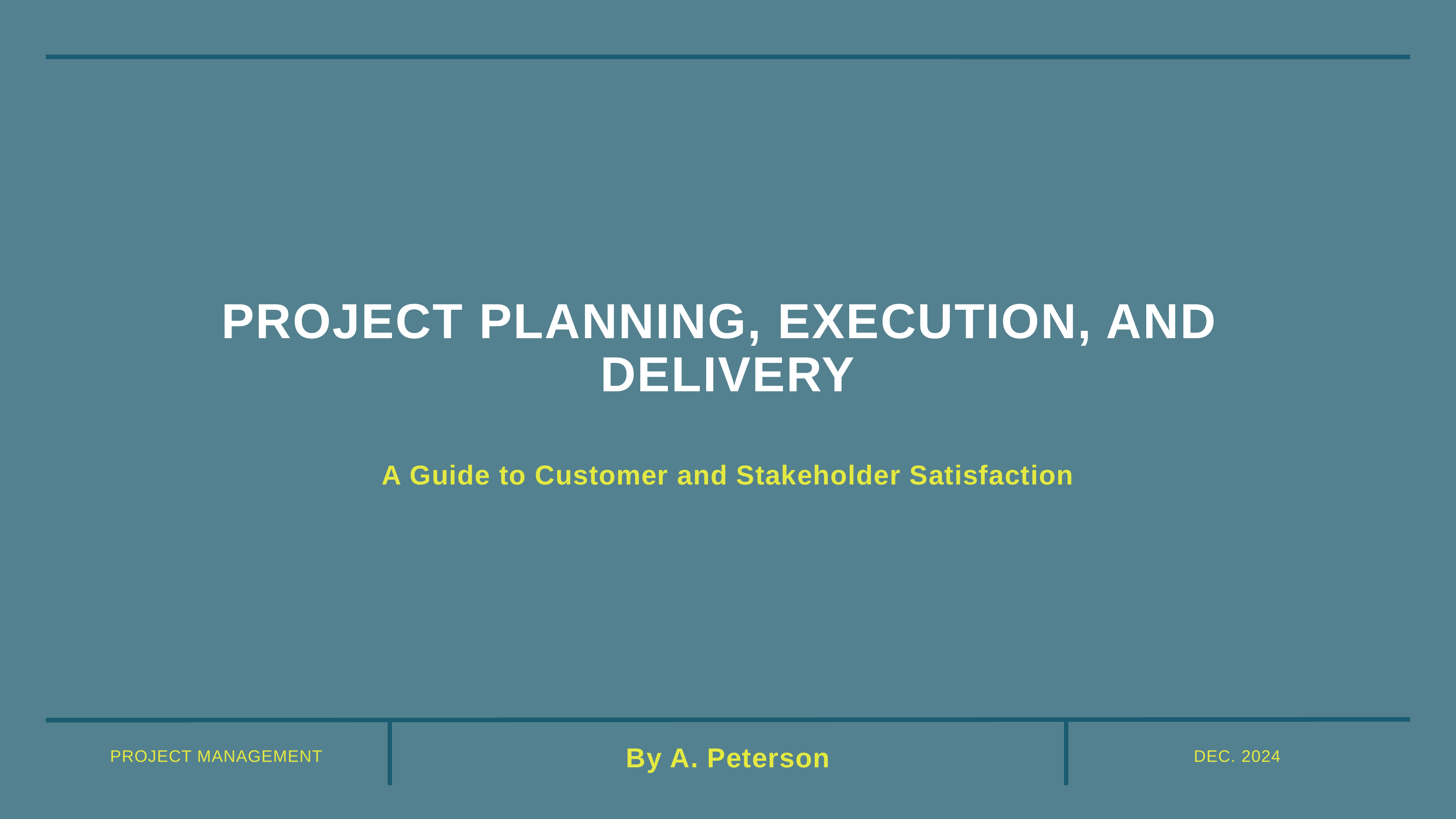

# Project planning, Execution, and  delivery
A Guide to Customer and Stakeholder Satisfaction
By A. Peterson
Project management
Dec. 2024